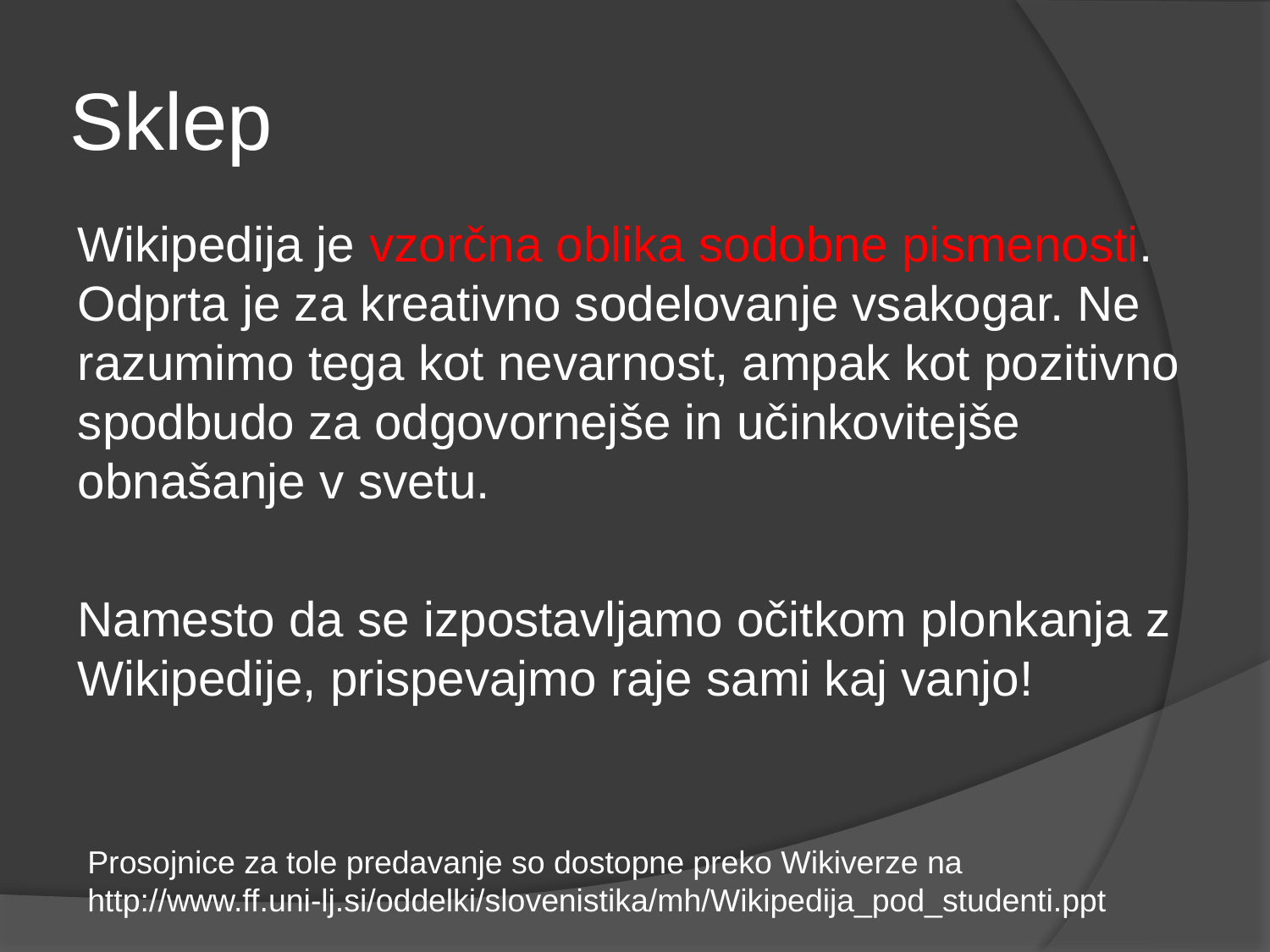

# Sklep
Wikipedija je vzorčna oblika sodobne pismenosti. Odprta je za kreativno sodelovanje vsakogar. Ne razumimo tega kot nevarnost, ampak kot pozitivno spodbudo za odgovornejše in učinkovitejše obnašanje v svetu.

Namesto da se izpostavljamo očitkom plonkanja z Wikipedije, prispevajmo raje sami kaj vanjo!
Prosojnice za tole predavanje so dostopne preko Wikiverze na http://www.ff.uni-lj.si/oddelki/slovenistika/mh/Wikipedija_pod_studenti.ppt